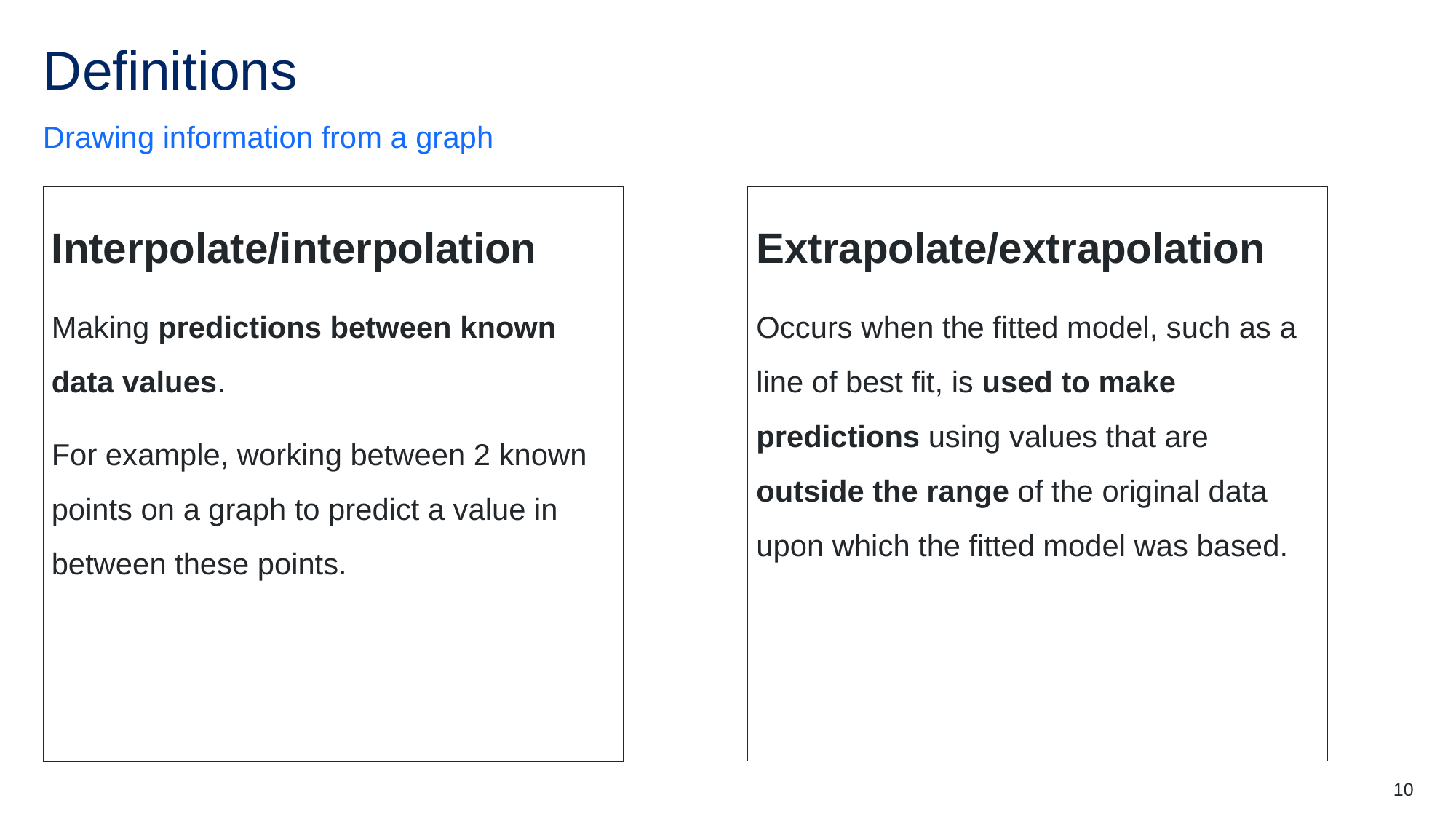

# Definitions
Drawing information from a graph
Interpolate/interpolation
Making predictions between known data values.
For example, working between 2 known points on a graph to predict a value in between these points.
Extrapolate/extrapolation
Occurs when the fitted model, such as a line of best fit, is used to make predictions using values that are outside the range of the original data upon which the fitted model was based.
10